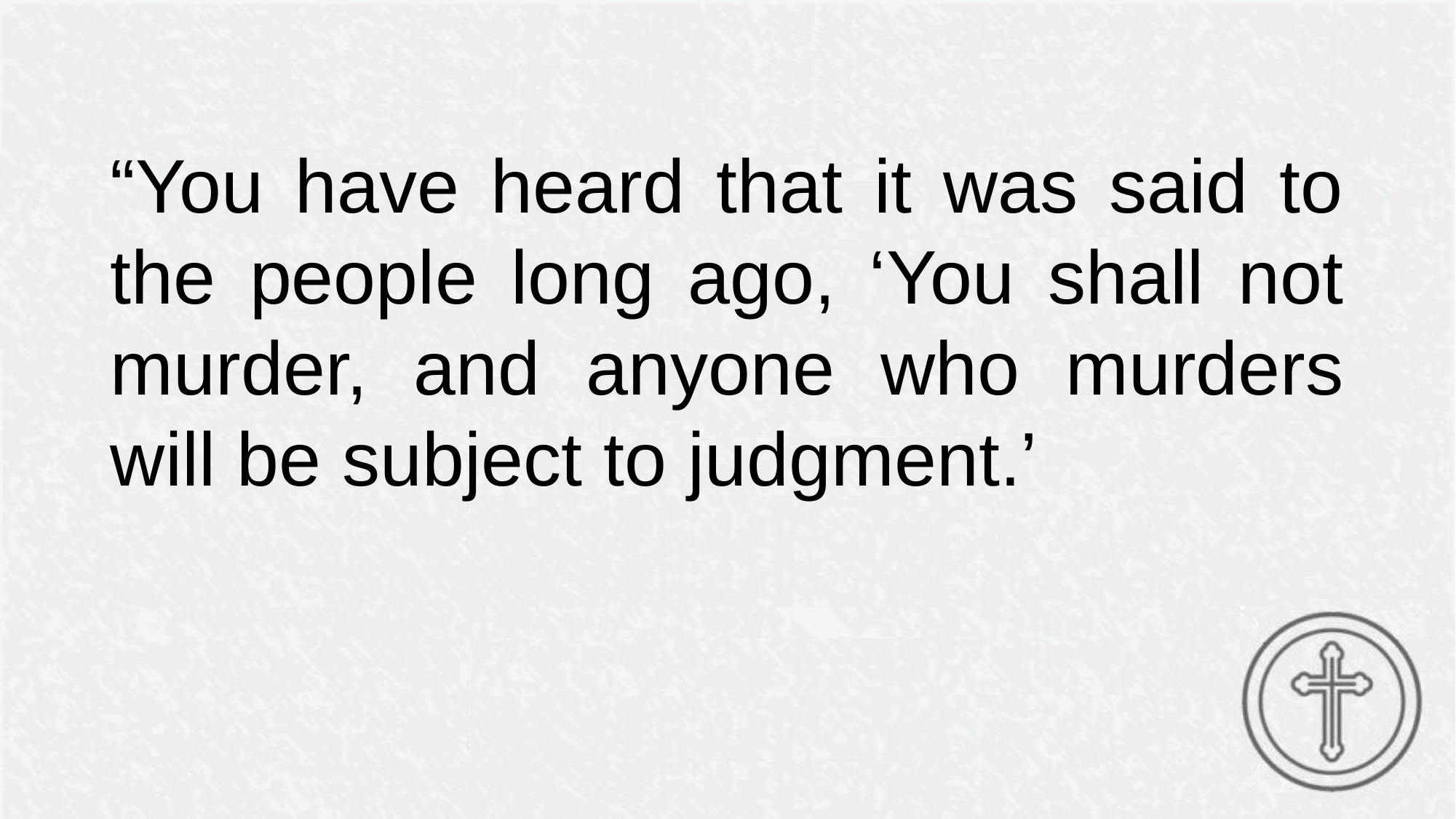

“You have heard that it was said to the people long ago, ‘You shall not murder, and anyone who murders will be subject to judgment.’